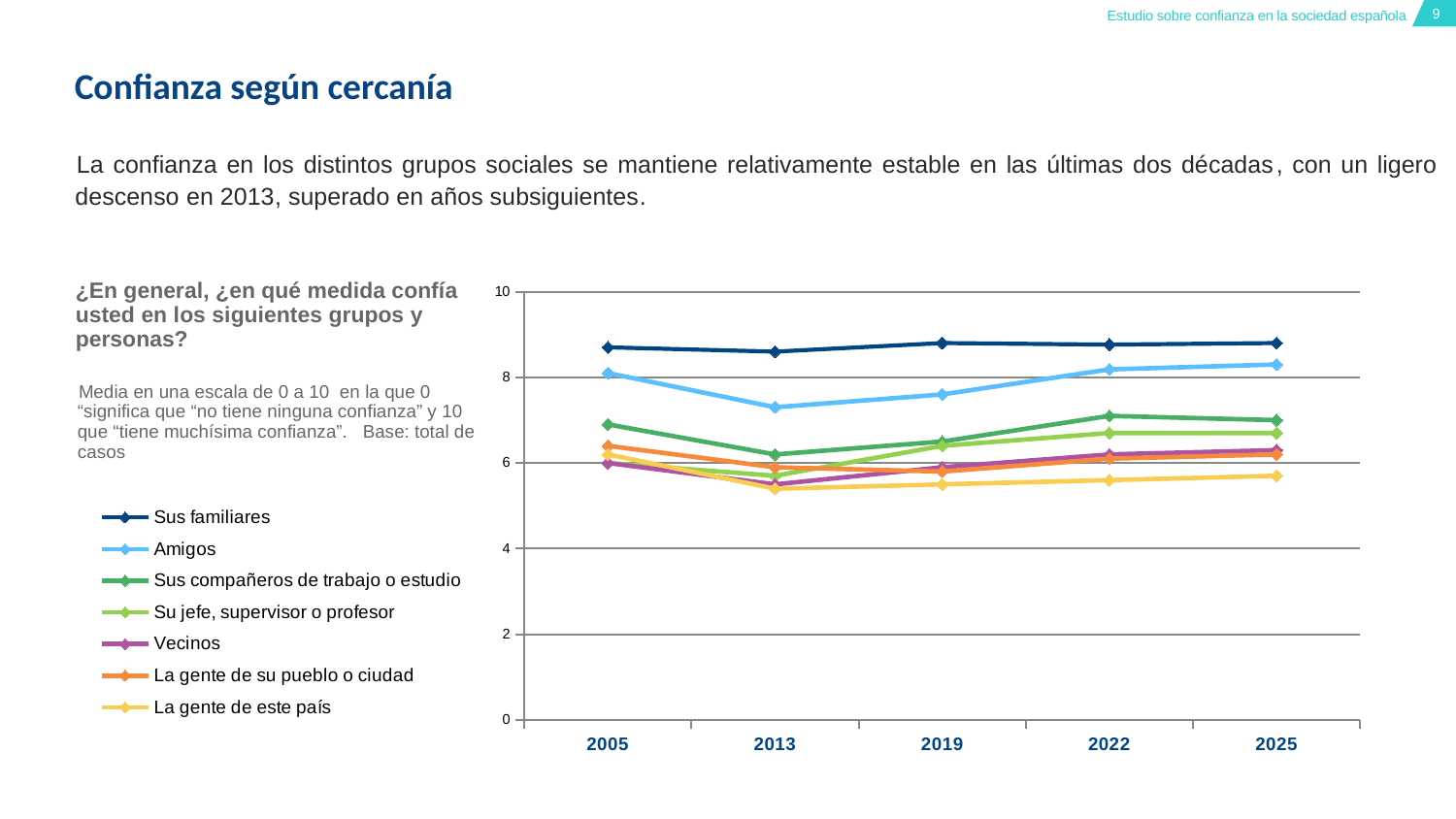

9
# Confianza según cercanía
La confianza en los distintos grupos sociales se mantiene relativamente estable en las últimas dos décadas, con un ligero descenso en 2013, superado en años subsiguientes.

### Chart

| Category | Sus familiares | Amigos | Sus compañeros de trabajo o estudio | Su jefe, supervisor o profesor | Vecinos | La gente de su pueblo o ciudad | La gente de este país |
|---|---|---|---|---|---|---|---|
| 2005 | 8.7 | 8.1 | 6.9 | 6.0 | 6.0 | 6.4 | 6.2 |
| 2013 | 8.6 | 7.3 | 6.2 | 5.7 | 5.5 | 5.9 | 5.4 |
| 2019 | 8.8 | 7.6 | 6.5 | 6.4 | 5.9 | 5.8 | 5.5 |
| 2022 | 8.7629 | 8.1854 | 7.1 | 6.7 | 6.2 | 6.1 | 5.6 |
| 2025 | 8.8 | 8.3 | 7.0 | 6.7 | 6.3 | 6.2 | 5.7 |
¿En general, ¿en qué medida confía usted en los siguientes grupos y personas?
Media en una escala de 0 a 10  en la que 0 “significa que “no tiene ninguna confianza” y 10 que “tiene muchísima confianza”.   Base: total de casos